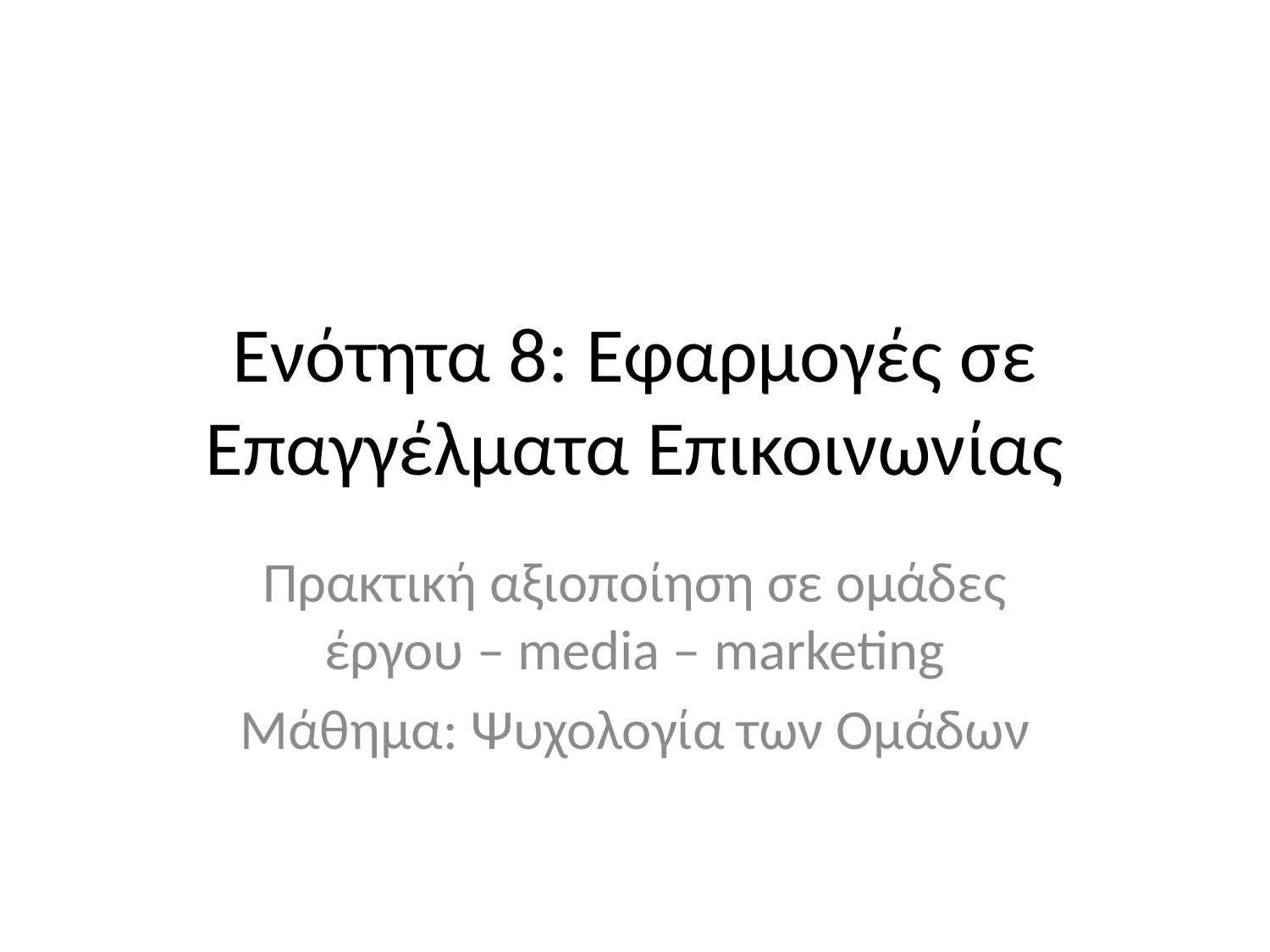

# Ενότητα 8: Εφαρμογές σε Επαγγέλματα Επικοινωνίας
Πρακτική αξιοποίηση σε ομάδες έργου – media – marketing
Μάθημα: Ψυχολογία των Ομάδων